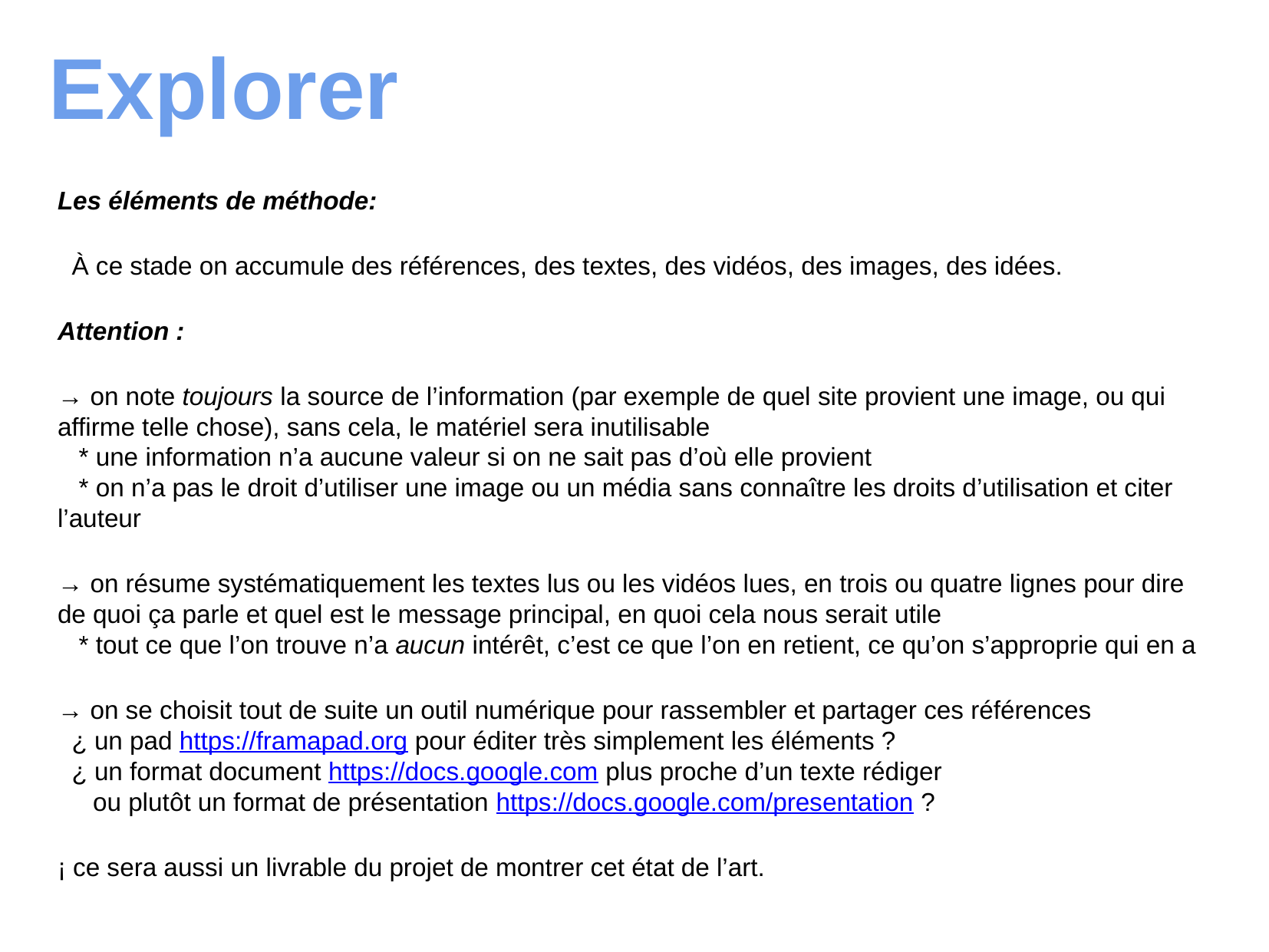

Explorer
Les éléments de méthode:

  À ce stade on accumule des références, des textes, des vidéos, des images, des idées.

Attention :

→ on note toujours la source de l’information (par exemple de quel site provient une image, ou qui affirme telle chose), sans cela, le matériel sera inutilisable
   * une information n’a aucune valeur si on ne sait pas d’où elle provient
   * on n’a pas le droit d’utiliser une image ou un média sans connaître les droits d’utilisation et citer l’auteur

→ on résume systématiquement les textes lus ou les vidéos lues, en trois ou quatre lignes pour dire de quoi ça parle et quel est le message principal, en quoi cela nous serait utile
   * tout ce que l’on trouve n’a aucun intérêt, c’est ce que l’on en retient, ce qu’on s’approprie qui en a

→ on se choisit tout de suite un outil numérique pour rassembler et partager ces références
  ¿ un pad https://framapad.org pour éditer très simplement les éléments ?
  ¿ un format document https://docs.google.com plus proche d’un texte rédiger
     ou plutôt un format de présentation https://docs.google.com/presentation ?

¡ ce sera aussi un livrable du projet de montrer cet état de l’art.